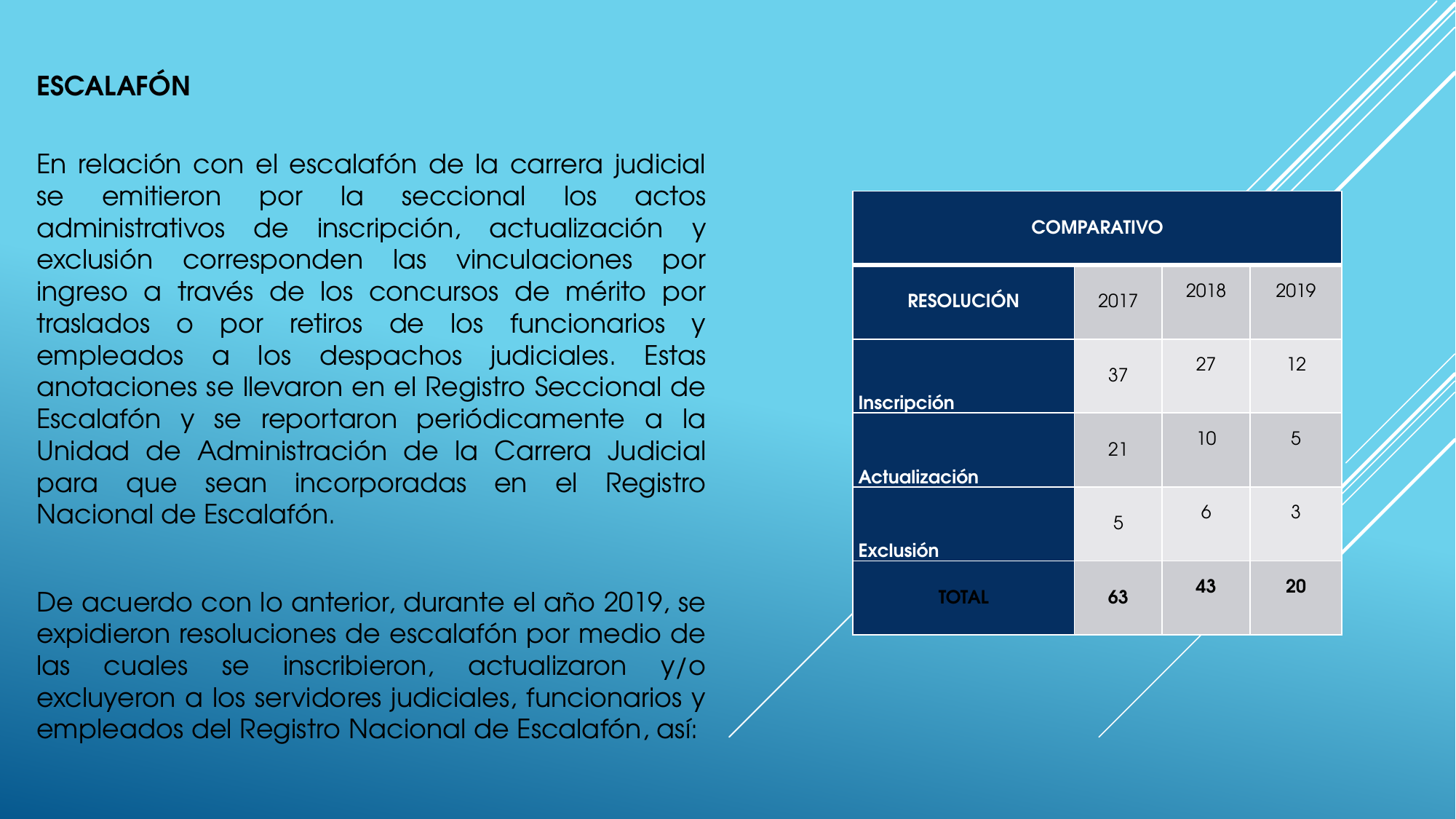

ESCALAFÓN

En relación con el escalafón de la carrera judicial se emitieron por la seccional los actos administrativos de inscripción, actualización y exclusión corresponden las vinculaciones por ingreso a través de los concursos de mérito por traslados o por retiros de los funcionarios y empleados a los despachos judiciales. Estas anotaciones se llevaron en el Registro Seccional de Escalafón y se reportaron periódicamente a la Unidad de Administración de la Carrera Judicial para que sean incorporadas en el Registro Nacional de Escalafón.

De acuerdo con lo anterior, durante el año 2019, se expidieron resoluciones de escalafón por medio de las cuales se inscribieron, actualizaron y/o excluyeron a los servidores judiciales, funcionarios y empleados del Registro Nacional de Escalafón, así:
| COMPARATIVO |  |  |  |
| --- | --- | --- | --- |
| RESOLUCIÓN | 2017 | 2018 | 2019 |
| Inscripción | 37 | 27 | 12 |
| Actualización | 21 | 10 | 5 |
| Exclusión | 5 | 6 | 3 |
| TOTAL | 63 | 43 | 20 |